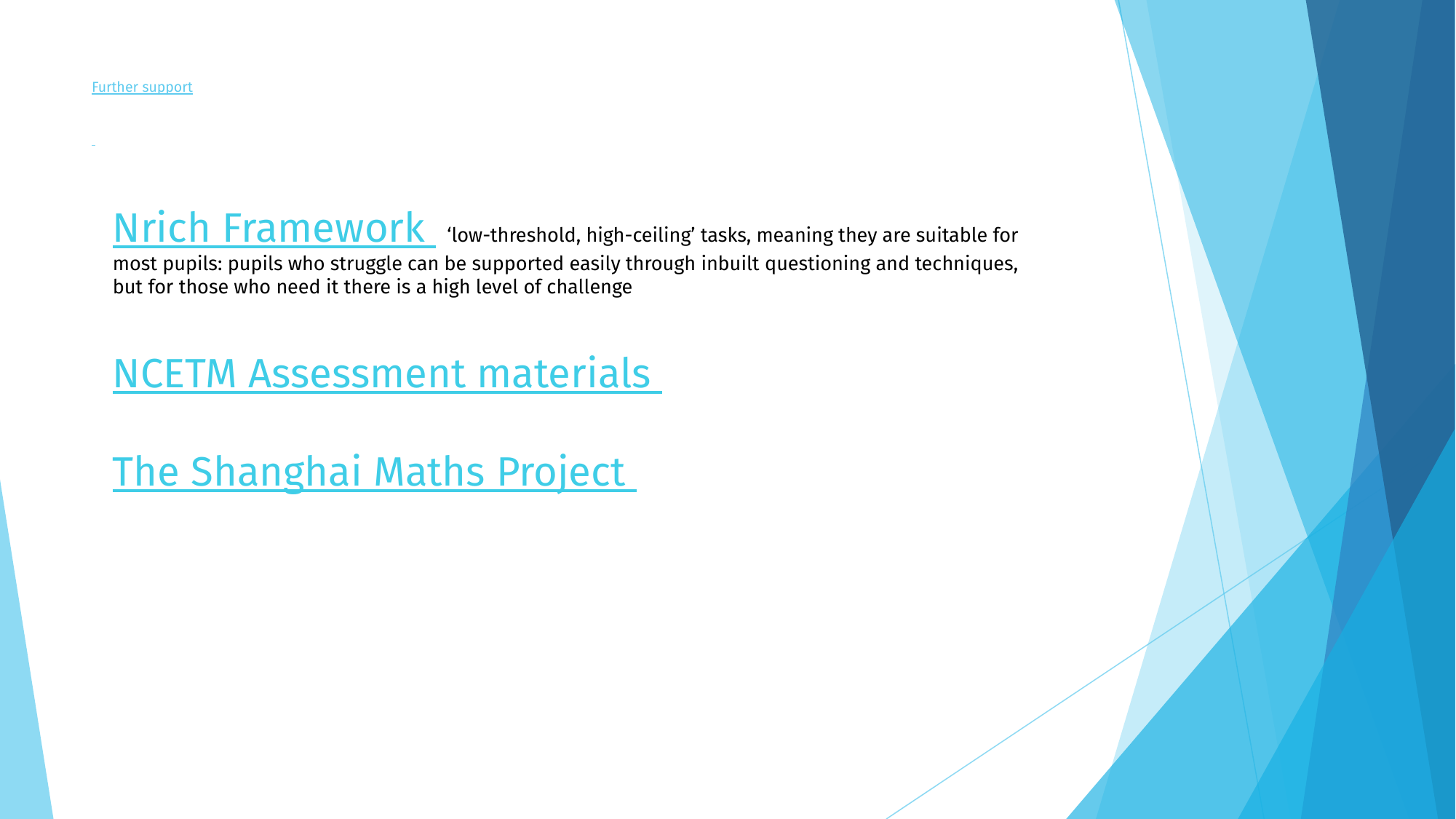

# Further support

Nrich Framework  ‘low-threshold, high-ceiling’ tasks, meaning they are suitable for most pupils: pupils who struggle can be supported easily through inbuilt questioning and techniques, but for those who need it there is a high level of challenge

NCETM Assessment materials

The Shanghai Maths Project